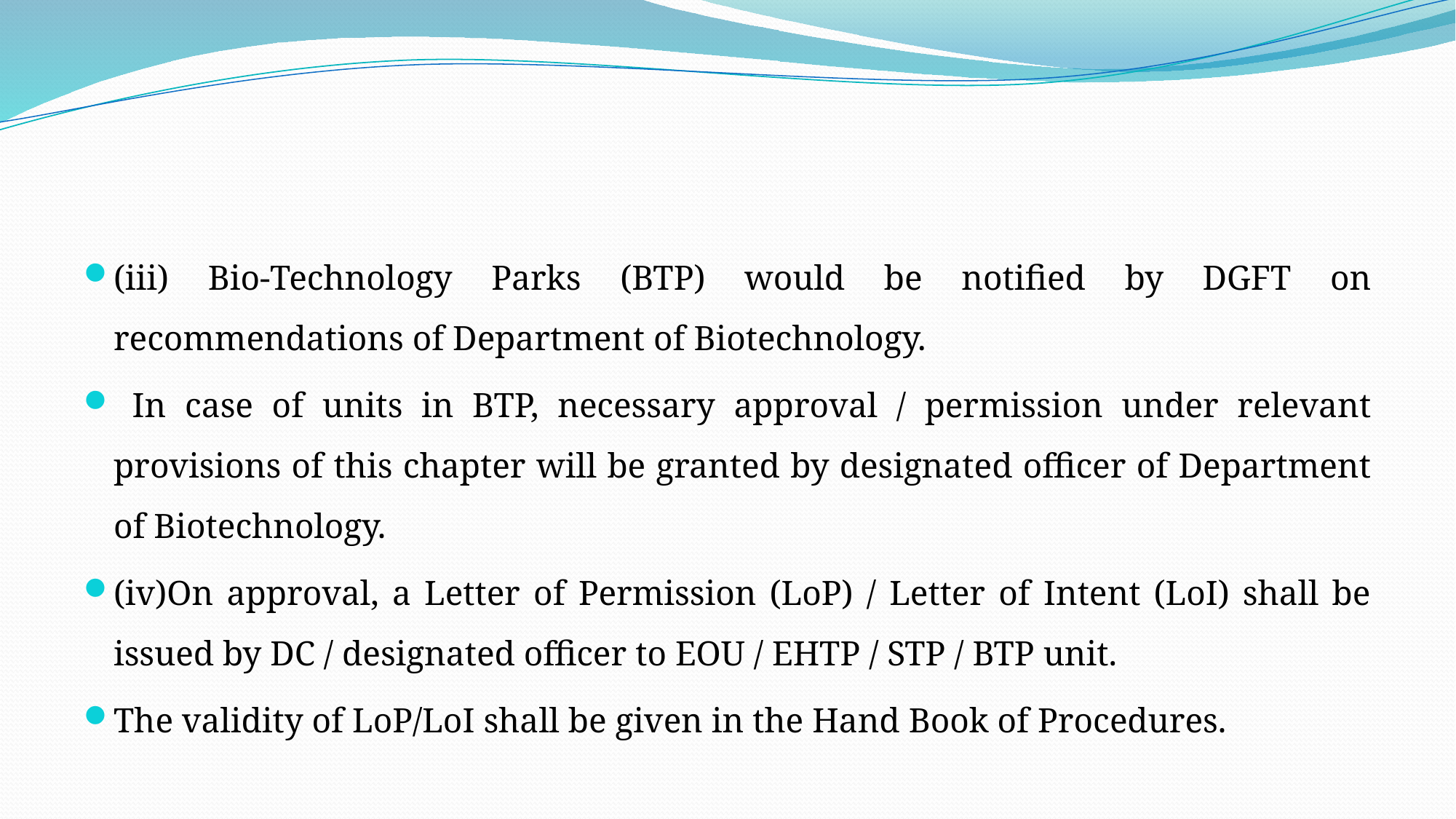

#
(iii) Bio-Technology Parks (BTP) would be notified by DGFT on recommendations of Department of Biotechnology.
 In case of units in BTP, necessary approval / permission under relevant provisions of this chapter will be granted by designated officer of Department of Biotechnology.
(iv)On approval, a Letter of Permission (LoP) / Letter of Intent (LoI) shall be issued by DC / designated officer to EOU / EHTP / STP / BTP unit.
The validity of LoP/LoI shall be given in the Hand Book of Procedures.